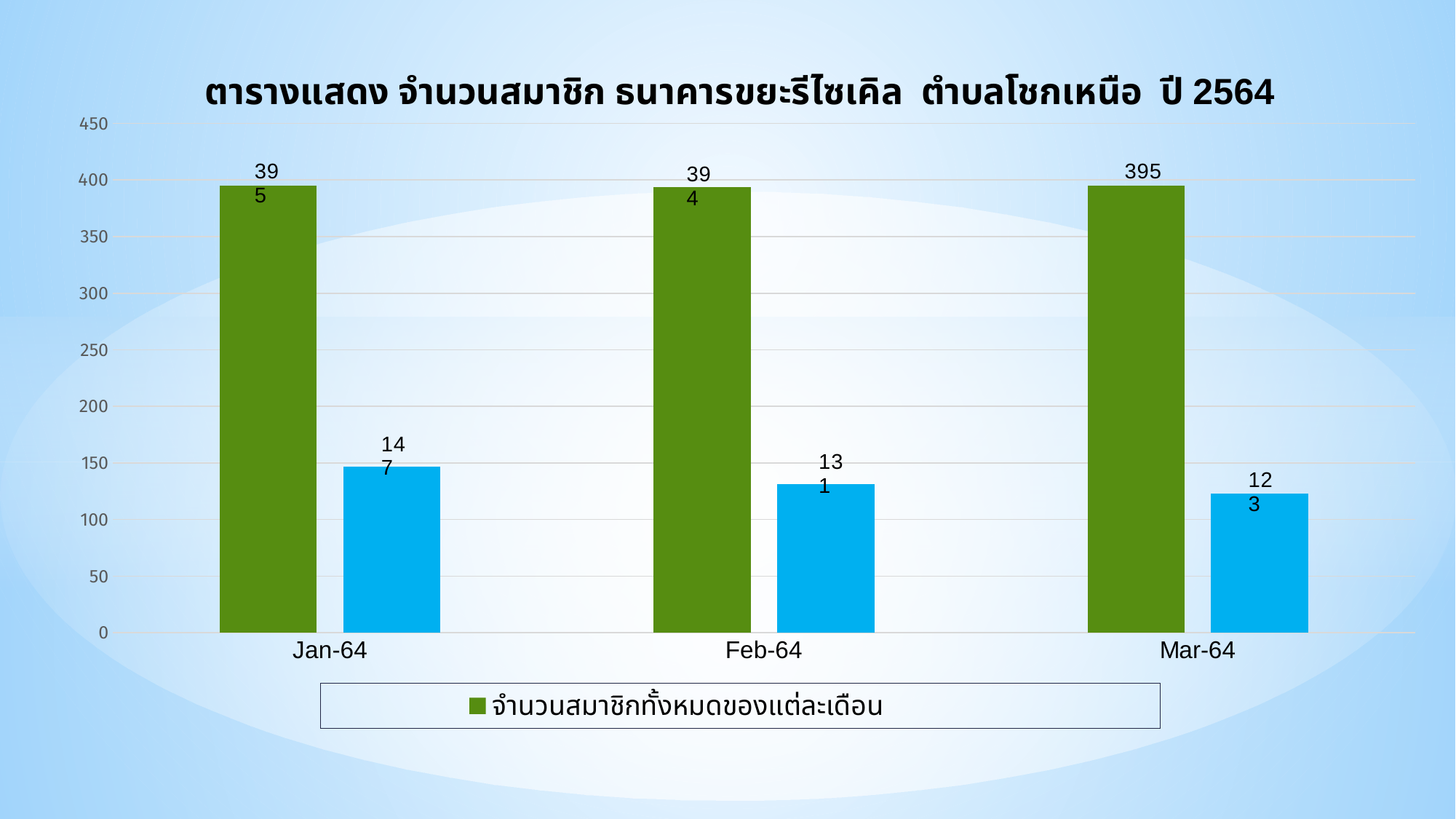

### Chart: ตารางแสดง จำนวนสมาชิก ธนาคารขยะรีไซเคิล  ตำบลโชกเหนือ  ปี 2564

| Category | จำนวนสมาชิกทั้งหมดของแต่ละเดือน | จำนวนสมาชิกทั้งหมดที่มาขายขยะของแต่ละเดือน |
|---|---|---|
| 23377 | 395.0 | 147.0 |
| 23408 | 394.0 | 131.0 |
| 23437 | 395.0 | 123.0 |
|  | None | None |
|  | None | None |
|  | None | None |
|  | None | None |
|  | None | None |
|  | None | None |
|  | None | None |
|  | None | None |
|  | None | None |